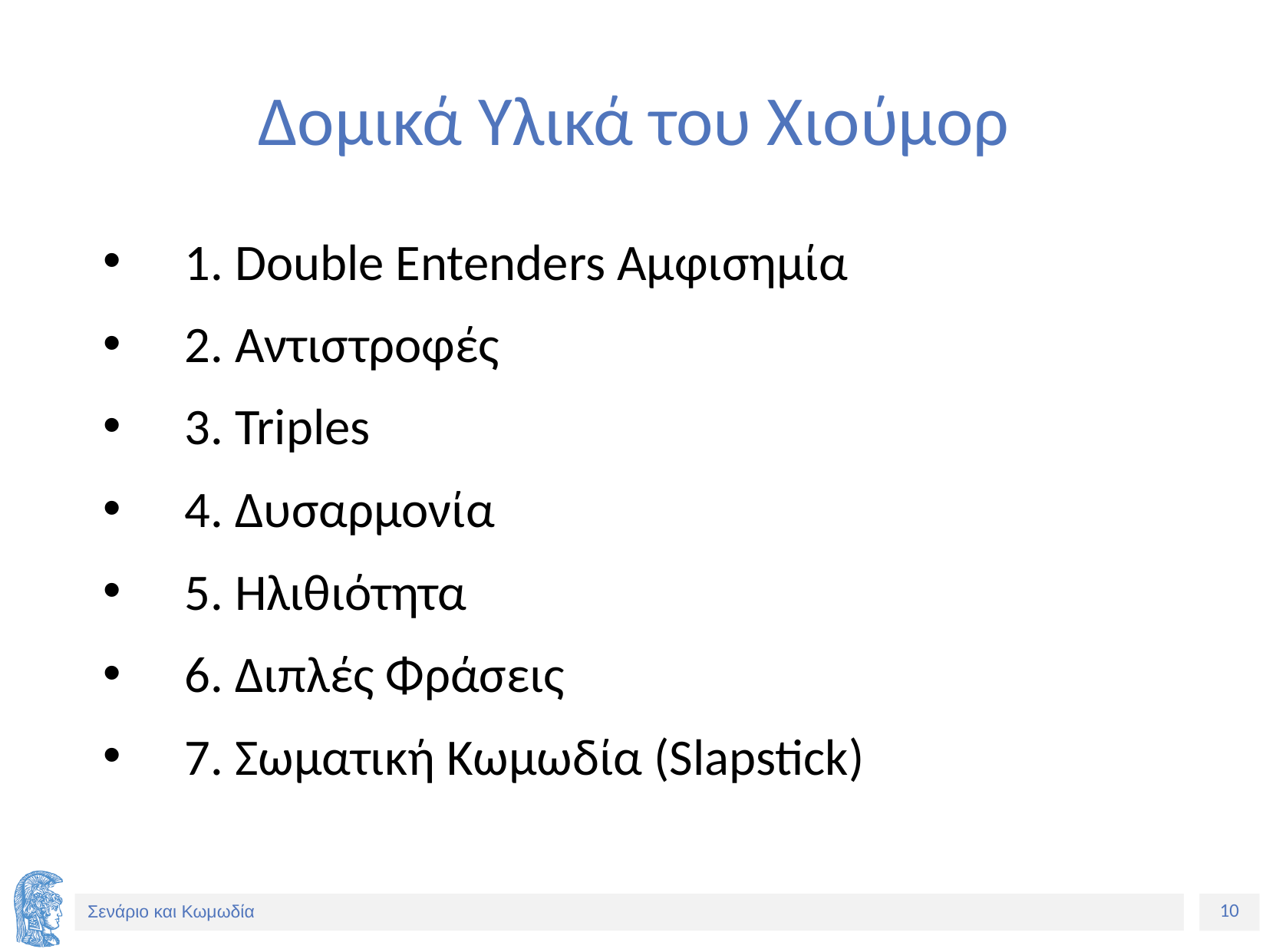

# Δομικά Υλικά του Χιούμορ
1. Double Entenders Αμφισημία
2. Αντιστροφές
3. Triples
4. Δυσαρμονία
5. Ηλιθιότητα
6. Διπλές Φράσεις
7. Σωματική Κωμωδία (Slapstick)